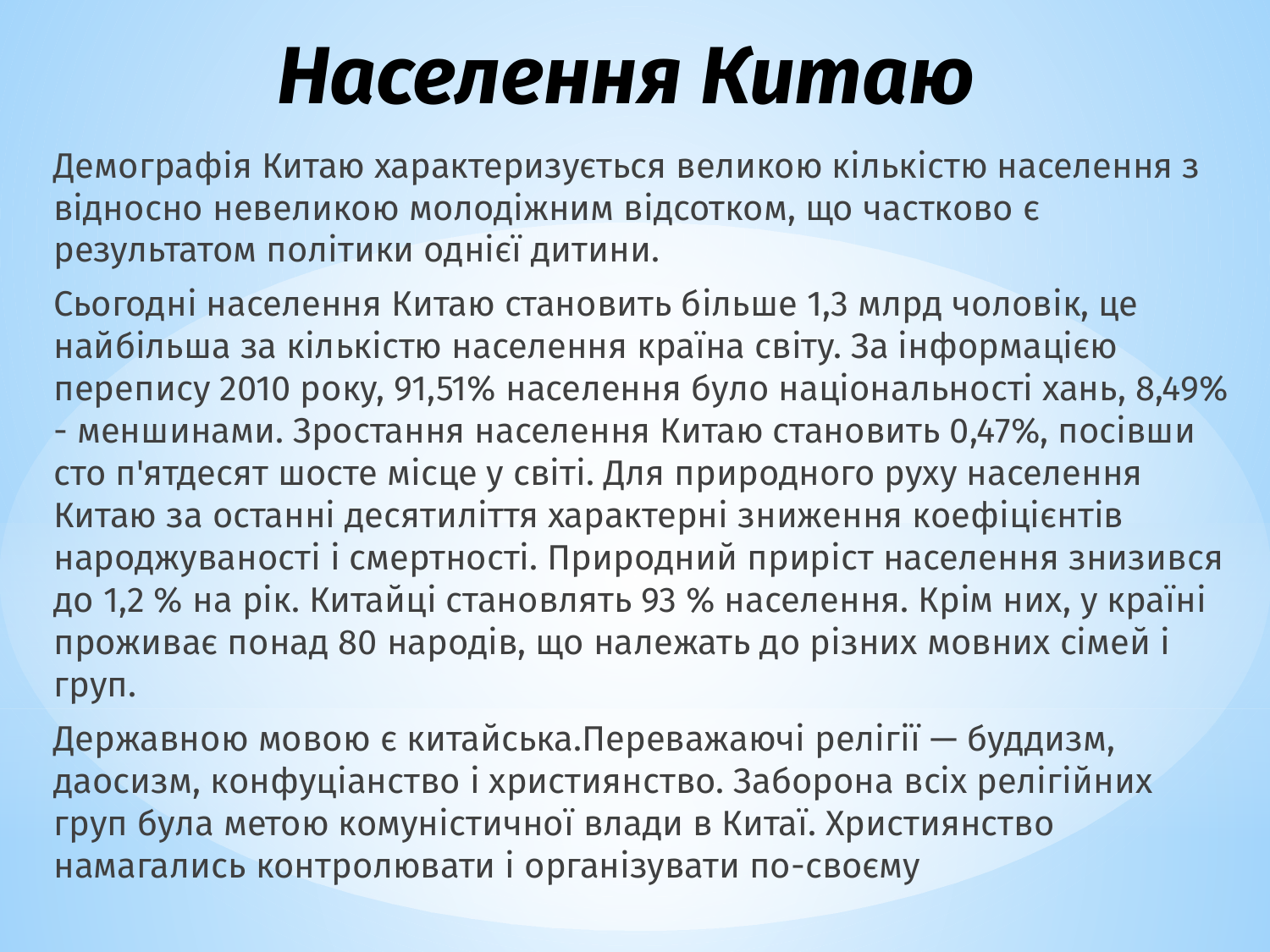

# Населення Китаю
Демографія Китаю характеризується великою кількістю населення з відносно невеликою молодіжним відсотком, що частково є результатом політики однієї дитини.
Сьогодні населення Китаю становить більше 1,3 млрд чоловік, це найбільша за кількістю населення країна світу. За інформацією перепису 2010 року, 91,51% населення було національності хань, 8,49% - меншинами. Зростання населення Китаю становить 0,47%, посівши сто п'ятдесят шосте місце у світі. Для природного руху населення Китаю за останні десятиліття характерні зниження коефіцієнтів народжуваності і смертності. Природний приріст населення знизився до 1,2 % на рік. Китайці становлять 93 % населення. Крім них, у країні проживає понад 80 народів, що належать до різних мовних сімей і груп.
Державною мовою є китайська.Переважаючі релігії — буддизм, даосизм, конфуціанство і християнство. Заборона всіх релігійних груп була метою комуністичної влади в Китаї. Християнство намагались контролювати і організувати по-своєму